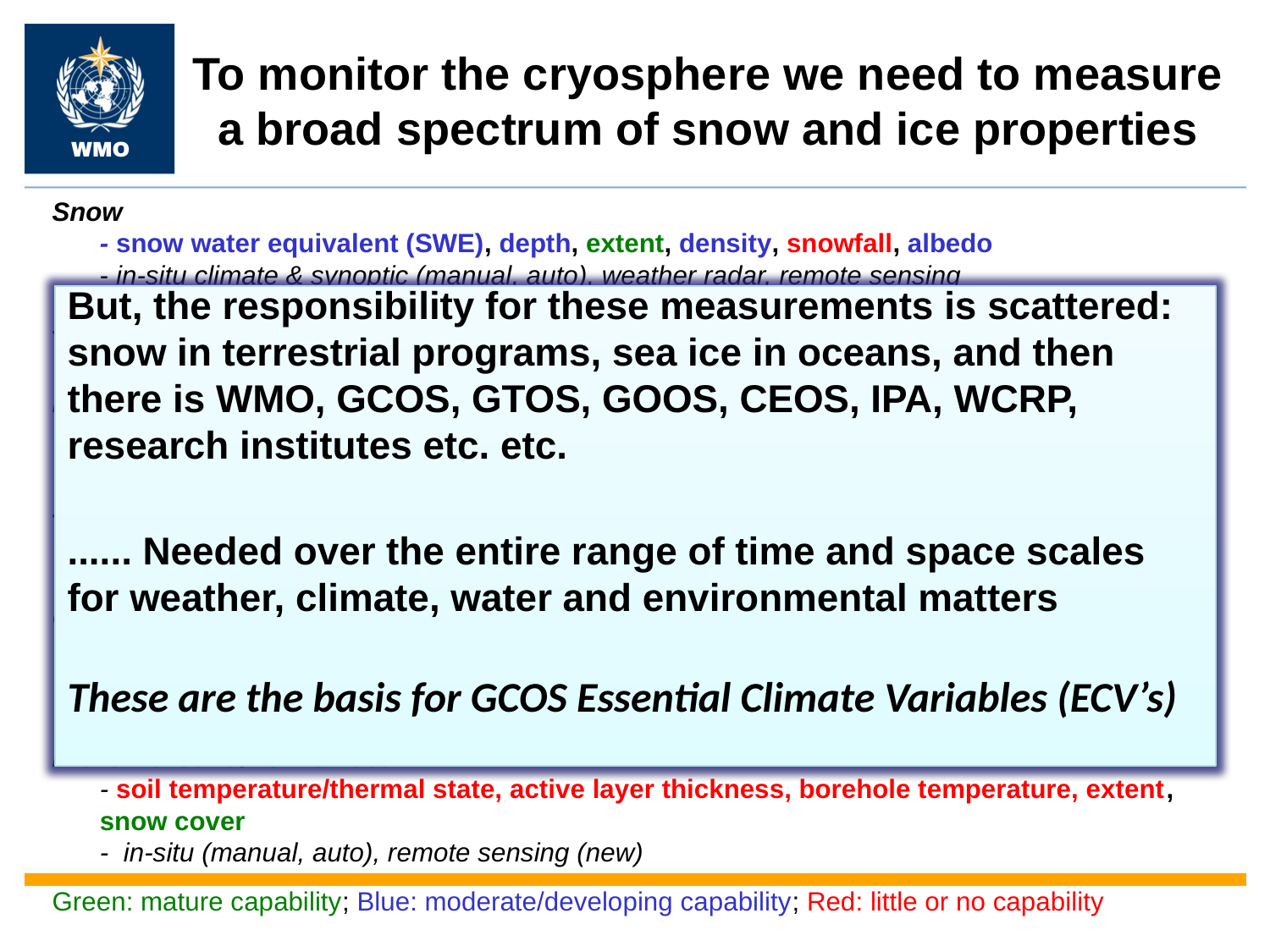

# To monitor the cryosphere we need to measure a broad spectrum of snow and ice properties
WMO
Snow
- snow water equivalent (SWE), depth, extent, density, snowfall, albedo
- in-situ climate & synoptic (manual, auto), weather radar, remote sensing

Solid Precipitation
- in-situ climate & synoptic (manual, auto), remote sensing (challenging)

Lake and River Ice
- freezeup/breakup, thickness, snow on ice
- in-situ (shore based), remote sensing

Sea Ice
- extent, concentration, type (age), thickness, motion, icebergs, snow on ice
- landfast (manual), ship-based & aerial reconnaissance, satellite & airborne reconnaissance

Glaciers, Ice Caps, Ice sheets
- mass balance (accumulation/ablation), thickness, area, length (geometry), firn temperature, snowline/equilibrium line, snow on ice
- ground-based (in-situ), remote sensing

Frozen Ground/Permafrost
- soil temperature/thermal state, active layer thickness, borehole temperature, extent, snow cover
-  in-situ (manual, auto), remote sensing (new)

Green: mature capability; Blue: moderate/developing capability; Red: little or no capability

But, the responsibility for these measurements is scattered: snow in terrestrial programs, sea ice in oceans, and then there is WMO, GCOS, GTOS, GOOS, CEOS, IPA, WCRP, research institutes etc. etc.

...... Needed over the entire range of time and space scales for weather, climate, water and environmental matters

These are the basis for GCOS Essential Climate Variables (ECV’s)